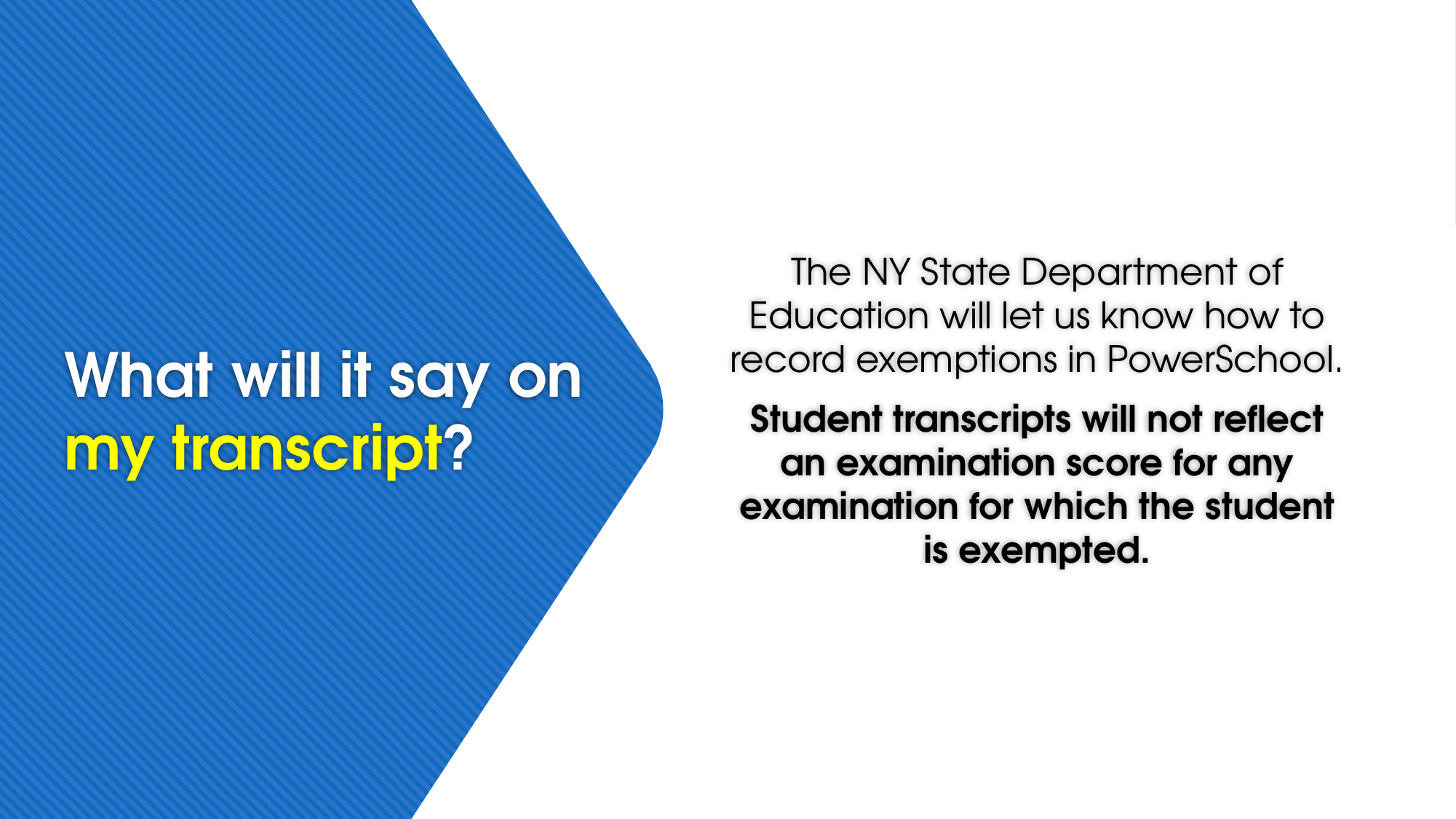

The NY State Department of Education will let us know how to record exemptions in PowerSchool.
Student transcripts will not reflect an examination score for any examination for which the student is exempted.
# What will it say on my transcript?